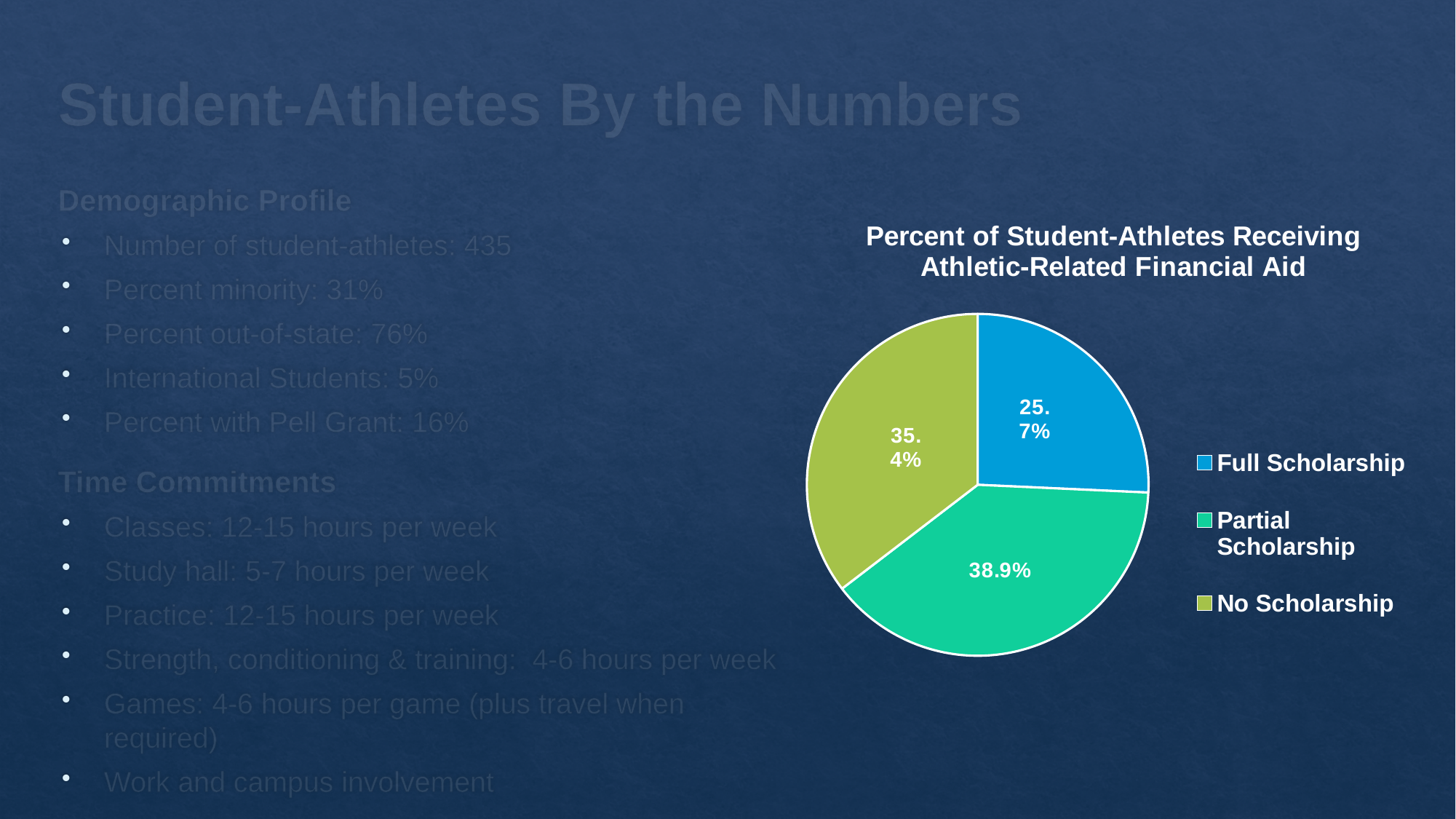

# Student-Athletes By the Numbers

### Chart: Percent of Student-Athletes Receiving Athletic-Related Financial Aid

| Category | 25.7% |
|---|---|
| Full Scholarship | 0.257253384912959 |
| Partial Scholarship | 0.388781431334623 |
| No Scholarship | 0.353965183752418 |
Demographic Profile
Number of student-athletes: 435
Percent minority: 31%
Percent out-of-state: 76%
International Students: 5%
Percent with Pell Grant: 16%

Time Commitments
Classes: 12-15 hours per week
Study hall: 5-7 hours per week
Practice: 12-15 hours per week
Strength, conditioning & training:  4-6 hours per week
Games: 4-6 hours per game (plus travel when required)
Work and campus involvement